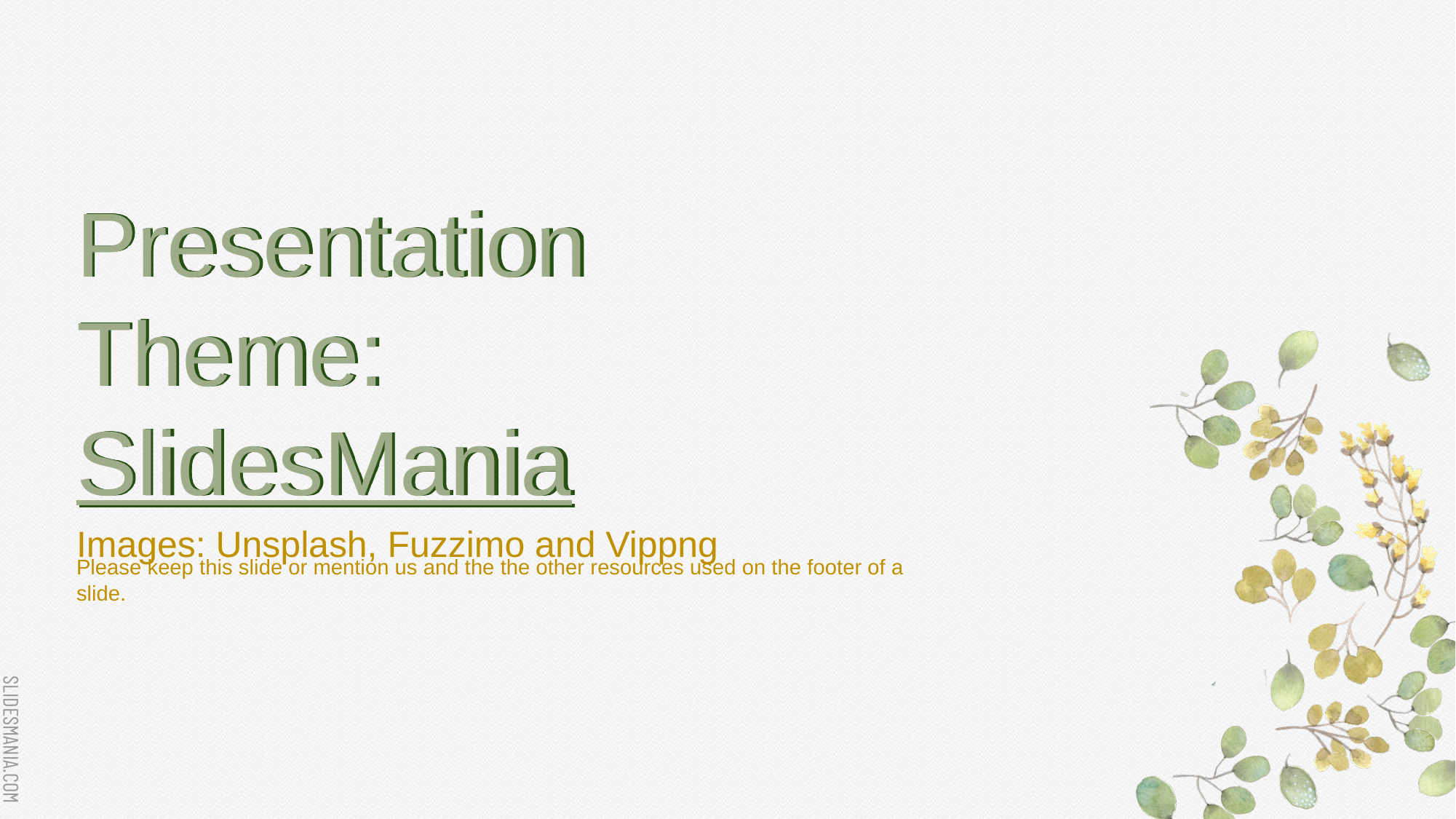

Presentation Theme: SlidesMania
Images: Unsplash, Fuzzimo and Vippng
Please keep this slide or mention us and the the other resources used on the footer of a slide.